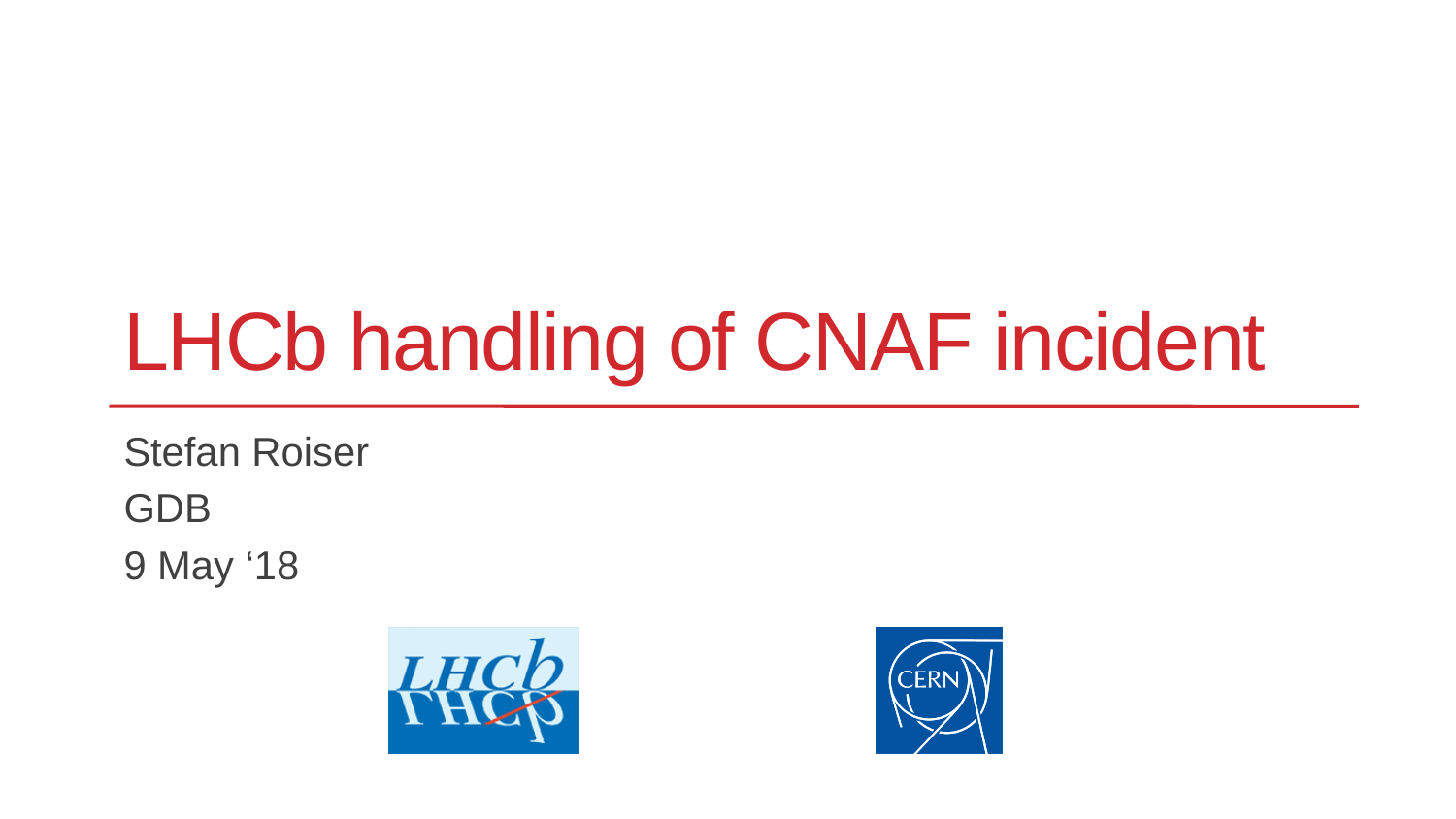

# LHCb handling of CNAF incident
Stefan Roiser
GDB
9 May ‘18